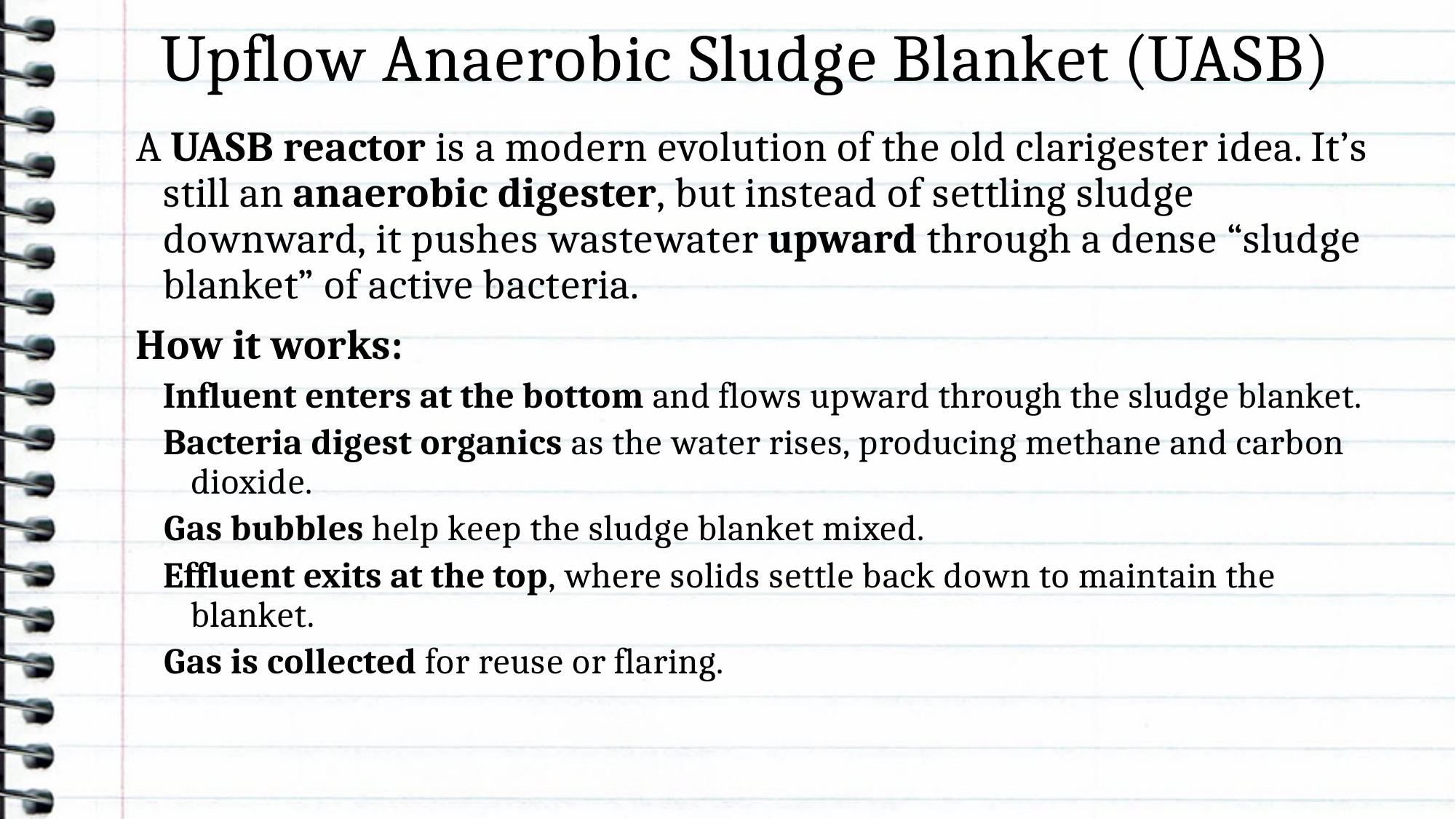

# Upflow Anaerobic Sludge Blanket (UASB)
A UASB reactor is a modern evolution of the old clarigester idea. It’s still an anaerobic digester, but instead of settling sludge downward, it pushes wastewater upward through a dense “sludge blanket” of active bacteria.
How it works:
Influent enters at the bottom and flows upward through the sludge blanket.
Bacteria digest organics as the water rises, producing methane and carbon dioxide.
Gas bubbles help keep the sludge blanket mixed.
Effluent exits at the top, where solids settle back down to maintain the blanket.
Gas is collected for reuse or flaring.